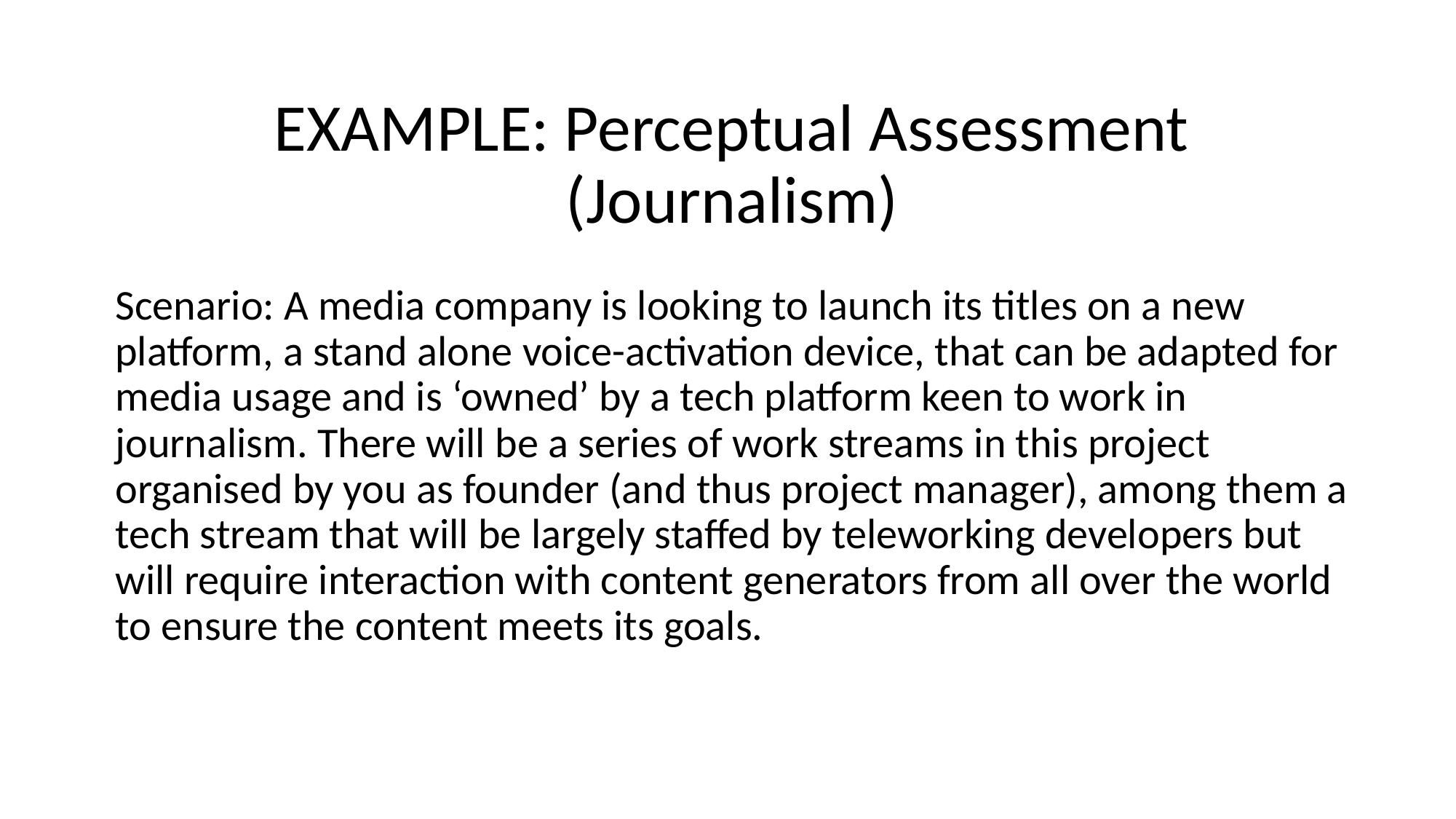

EXAMPLE: Perceptual Assessment (Journalism)

Scenario: A media company is looking to launch its titles on a new platform, a stand alone voice-activation device, that can be adapted for media usage and is ‘owned’ by a tech platform keen to work in journalism. There will be a series of work streams in this project organised by you as founder (and thus project manager), among them a tech stream that will be largely staffed by teleworking developers but will require interaction with content generators from all over the world to ensure the content meets its goals.